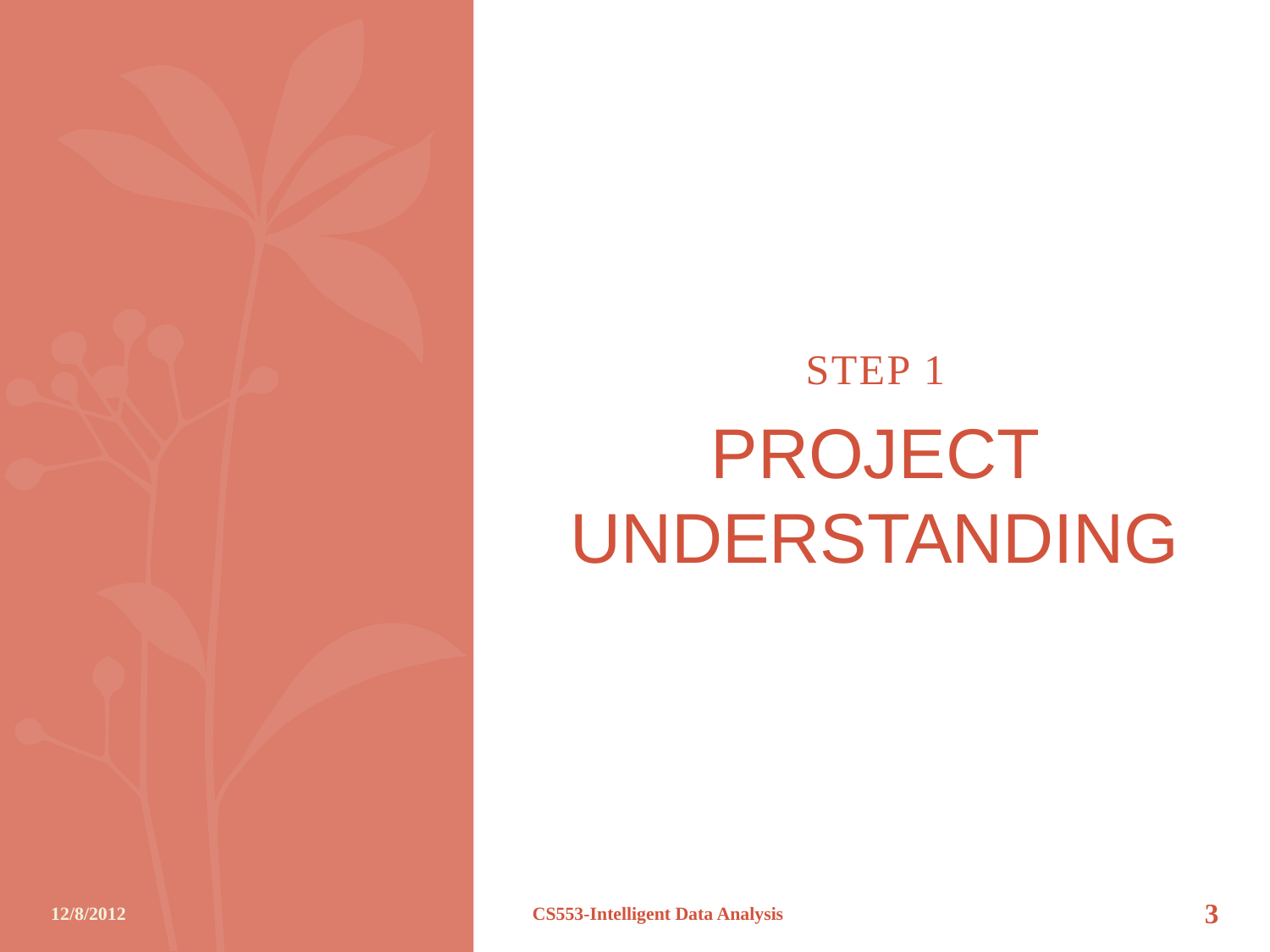

STEP 1
# PROJECT UNDERSTANDING
12/8/2012
CS553-Intelligent Data Analysis
3